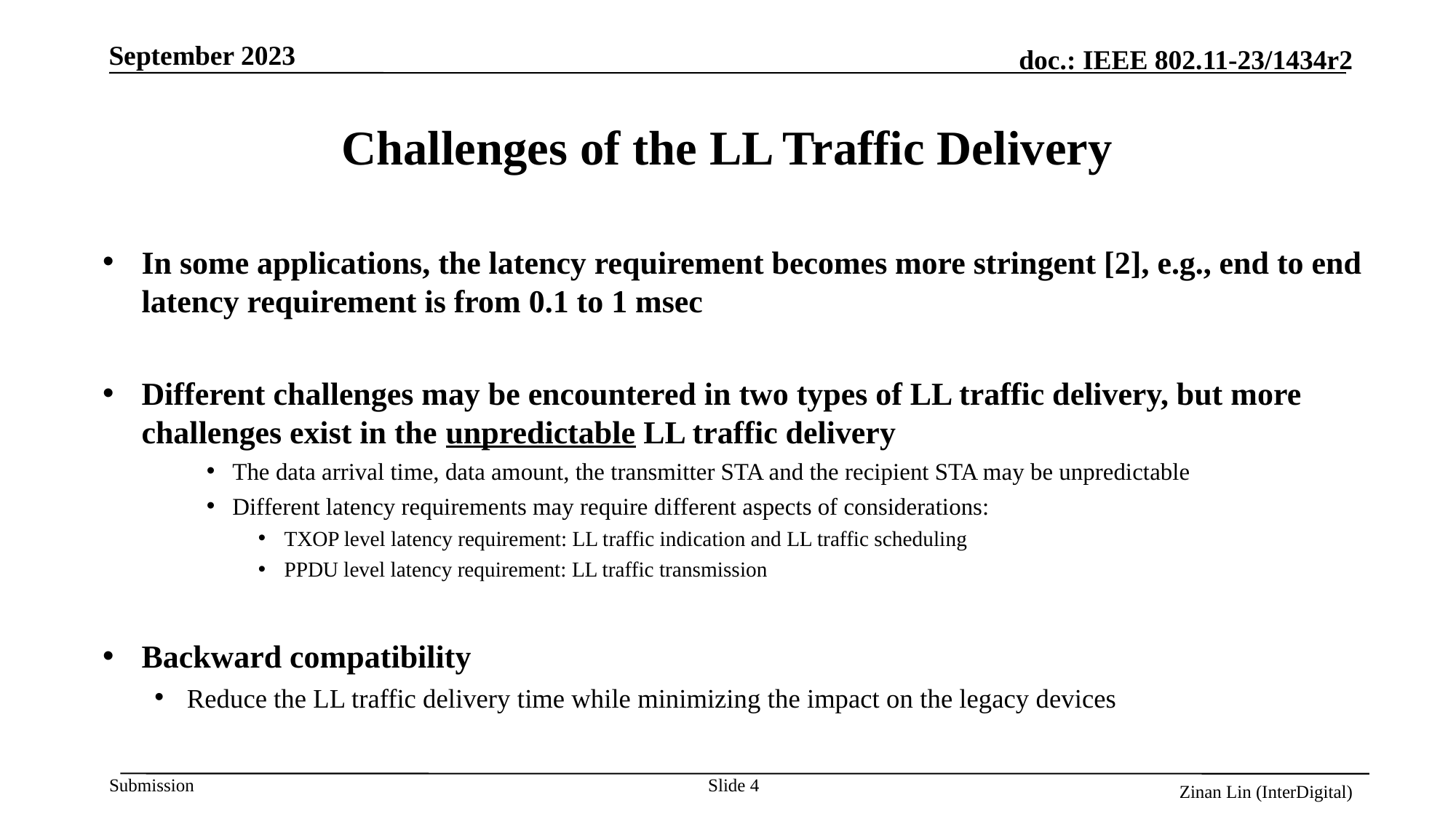

# Challenges of the LL Traffic Delivery
In some applications, the latency requirement becomes more stringent [2], e.g., end to end latency requirement is from 0.1 to 1 msec

Different challenges may be encountered in two types of LL traffic delivery, but more challenges exist in the unpredictable LL traffic delivery
The data arrival time, data amount, the transmitter STA and the recipient STA may be unpredictable
Different latency requirements may require different aspects of considerations:
TXOP level latency requirement: LL traffic indication and LL traffic scheduling
PPDU level latency requirement: LL traffic transmission

Backward compatibility
Reduce the LL traffic delivery time while minimizing the impact on the legacy devices

Slide 4